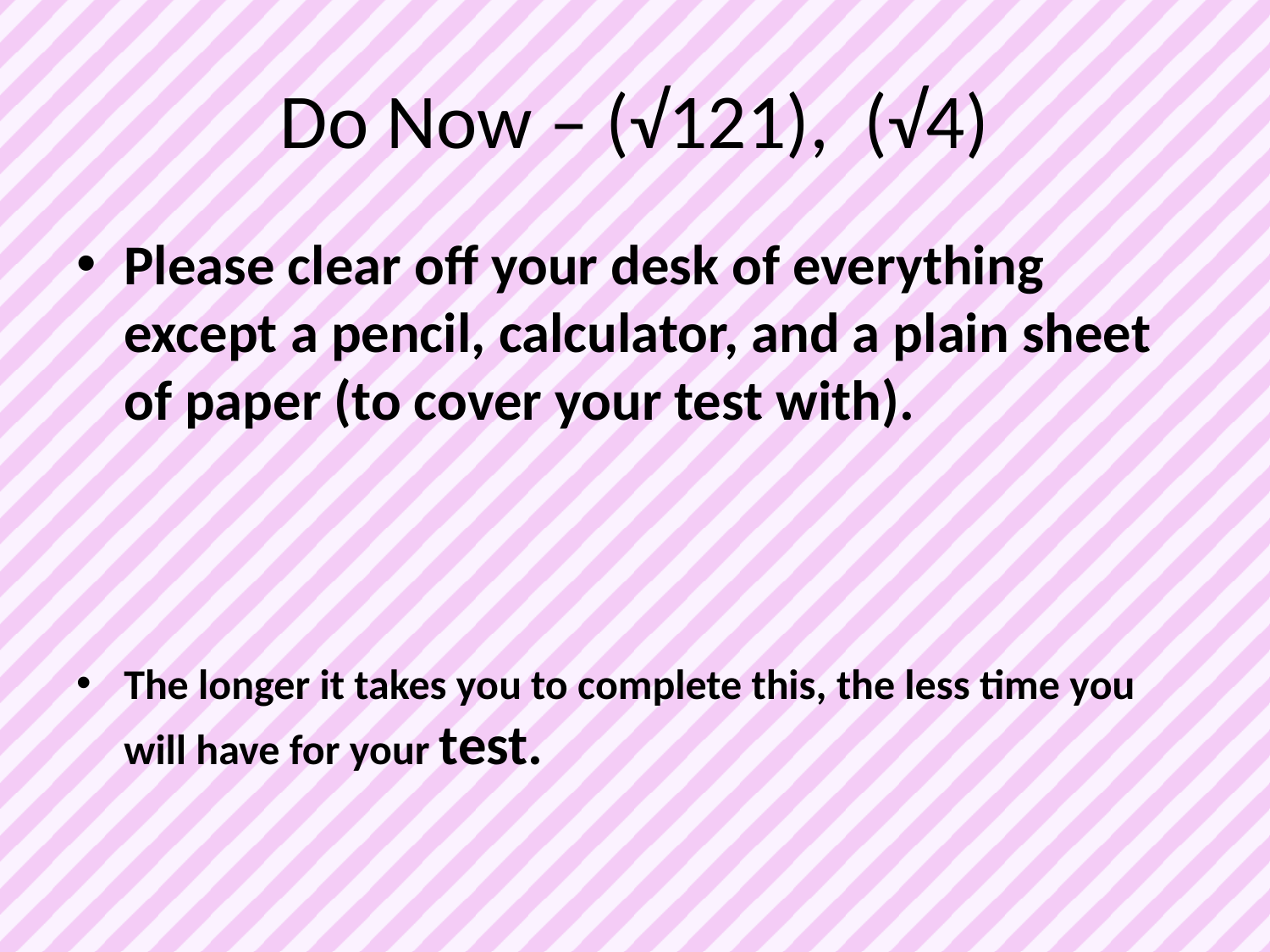

# Do Now – (√121),  (√4)
Please clear off your desk of everything except a pencil, calculator, and a plain sheet of paper (to cover your test with).

The longer it takes you to complete this, the less time you will have for your test.